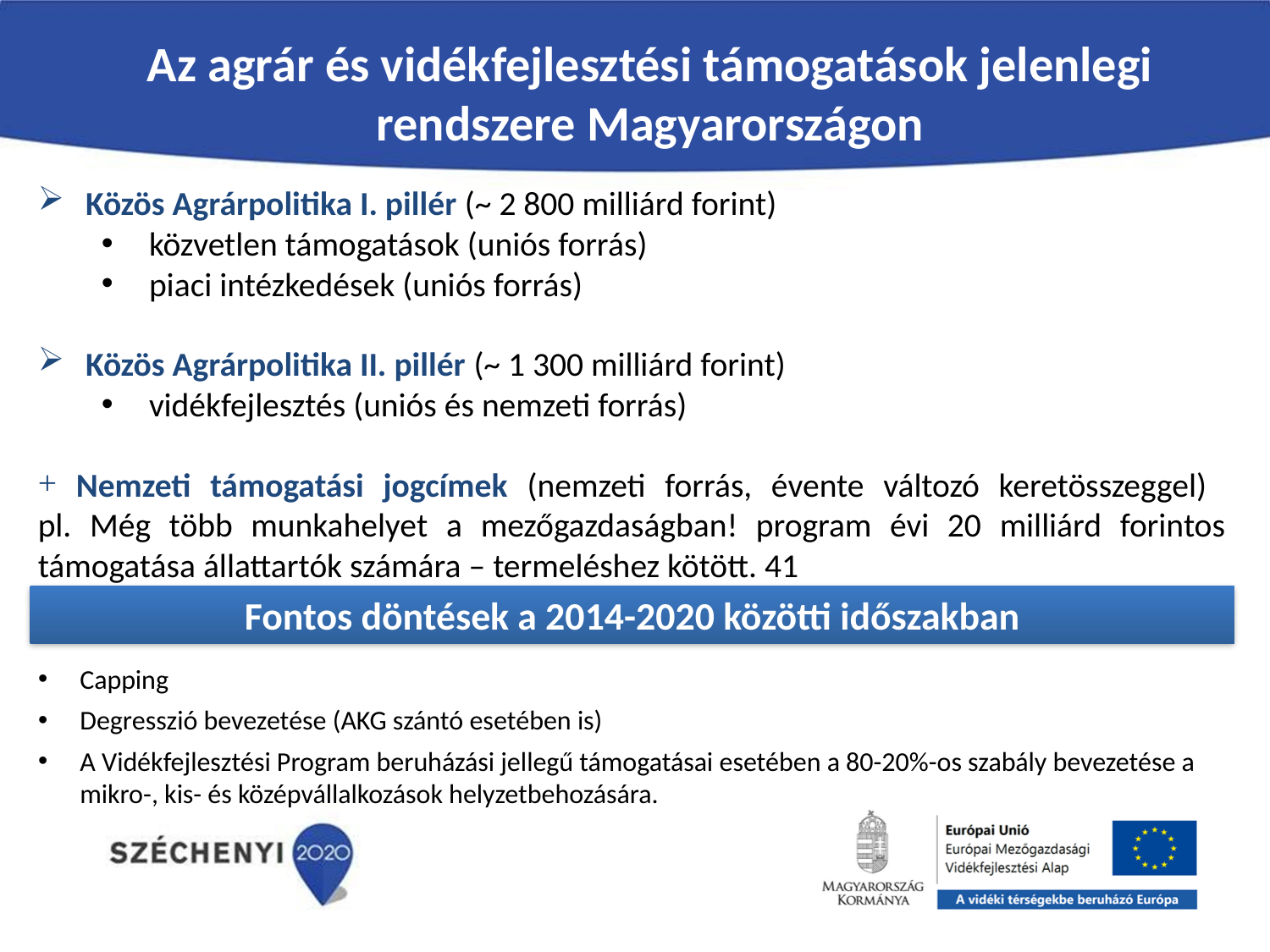

Az agrár és vidékfejlesztési támogatások jelenlegi rendszere Magyarországon
Közös Agrárpolitika I. pillér (~ 2 800 milliárd forint)
közvetlen támogatások (uniós forrás)
piaci intézkedések (uniós forrás)

Közös Agrárpolitika II. pillér (~ 1 300 milliárd forint)
vidékfejlesztés (uniós és nemzeti forrás)

 Nemzeti támogatási jogcímek (nemzeti forrás, évente változó keretösszeggel)
pl. Még több munkahelyet a mezőgazdaságban! program évi 20 milliárd forintos támogatása állattartók számára – termeléshez kötött. 41
# Fontos döntések a 2014-2020 közötti időszakban
Capping
Degresszió bevezetése (AKG szántó esetében is)
A Vidékfejlesztési Program beruházási jellegű támogatásai esetében a 80-20%-os szabály bevezetése a mikro-, kis- és középvállalkozások helyzetbehozására.